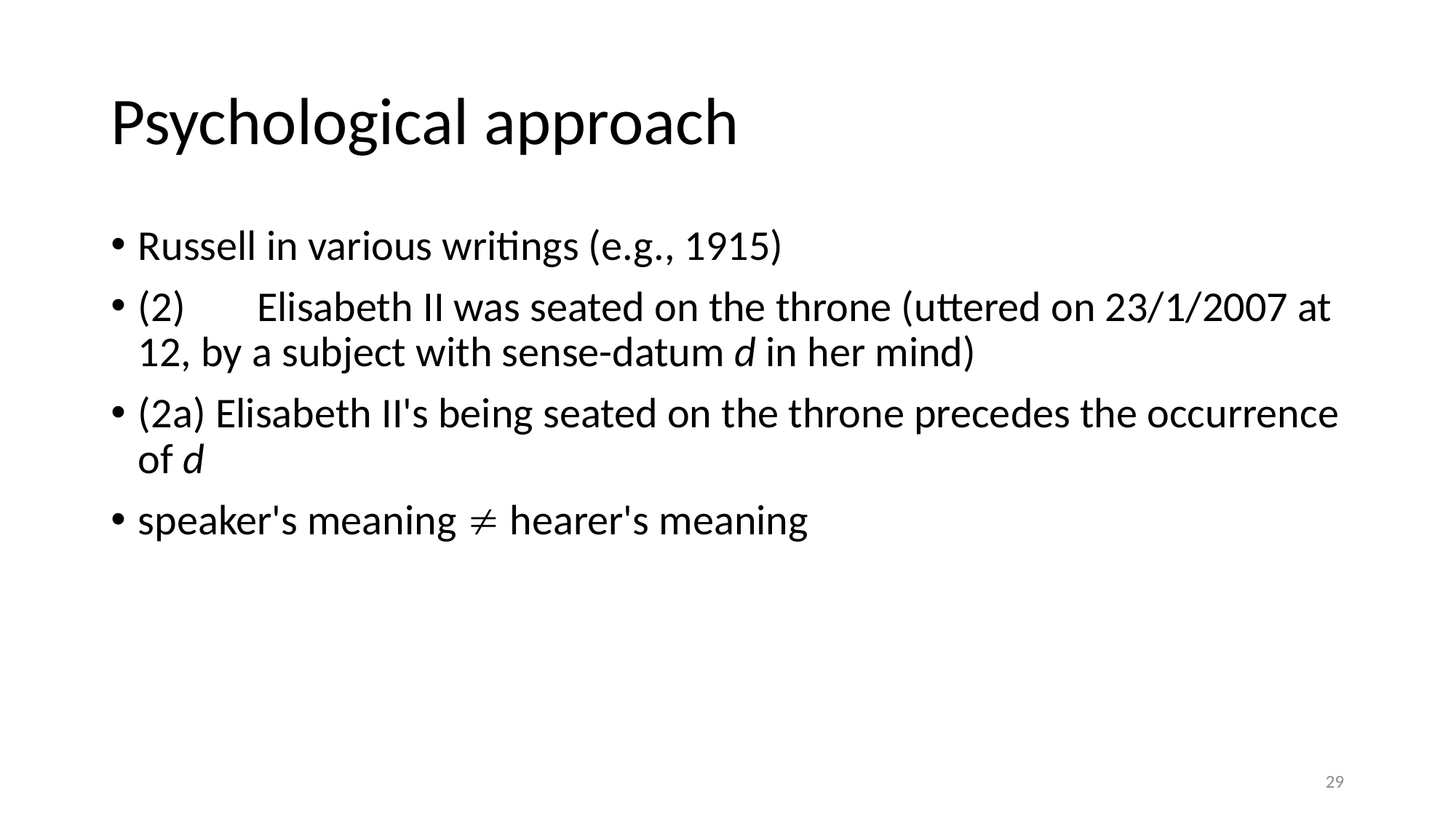

# Psychological approach
Russell in various writings (e.g., 1915)
(2)	 Elisabeth II was seated on the throne (uttered on 23/1/2007 at 12, by a subject with sense-datum d in her mind)
(2a) Elisabeth II's being seated on the throne precedes the occurrence of d
speaker's meaning ≠ hearer's meaning

29